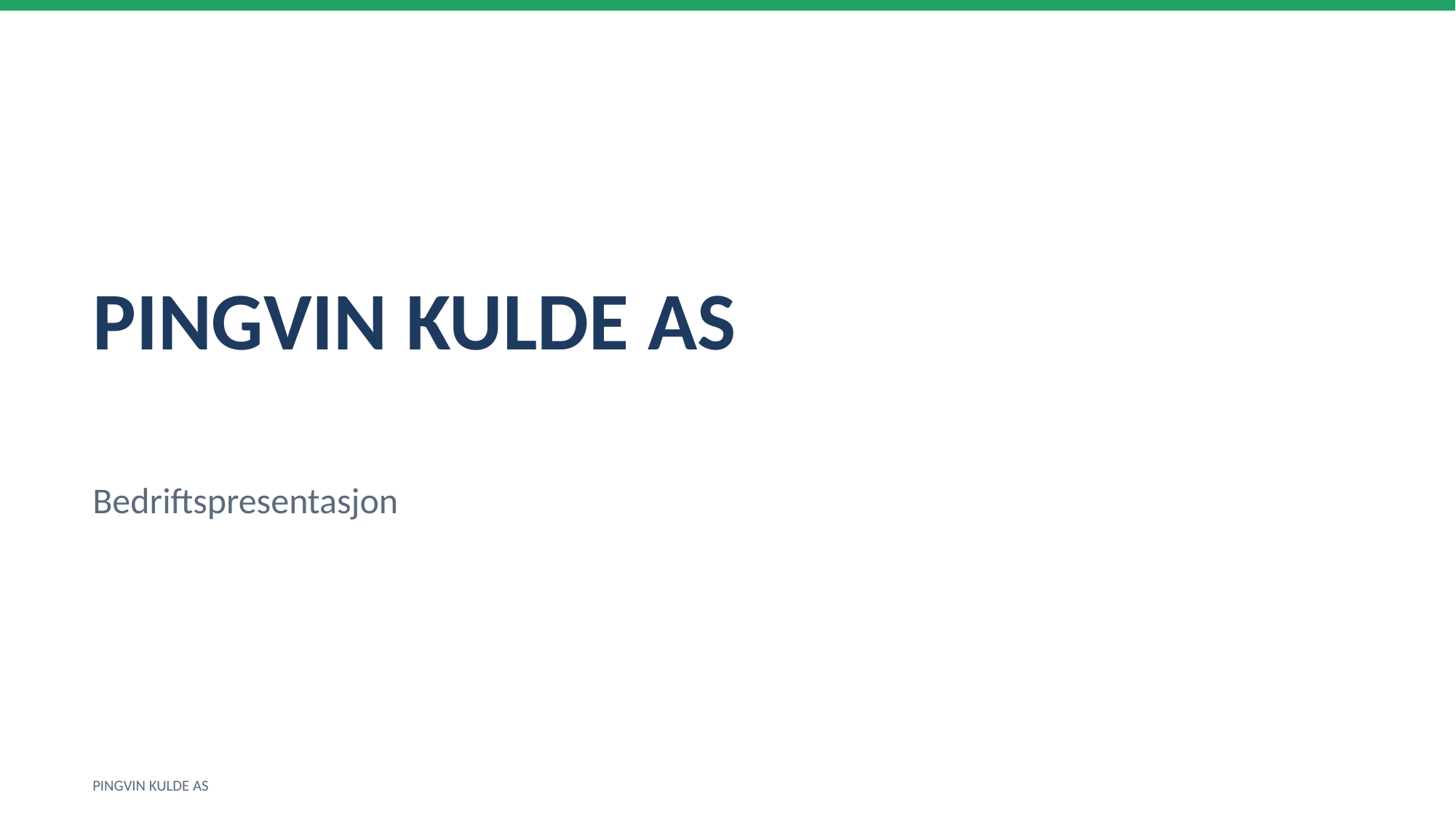

PINGVIN KULDE AS
Bedriftspresentasjon
PINGVIN KULDE AS